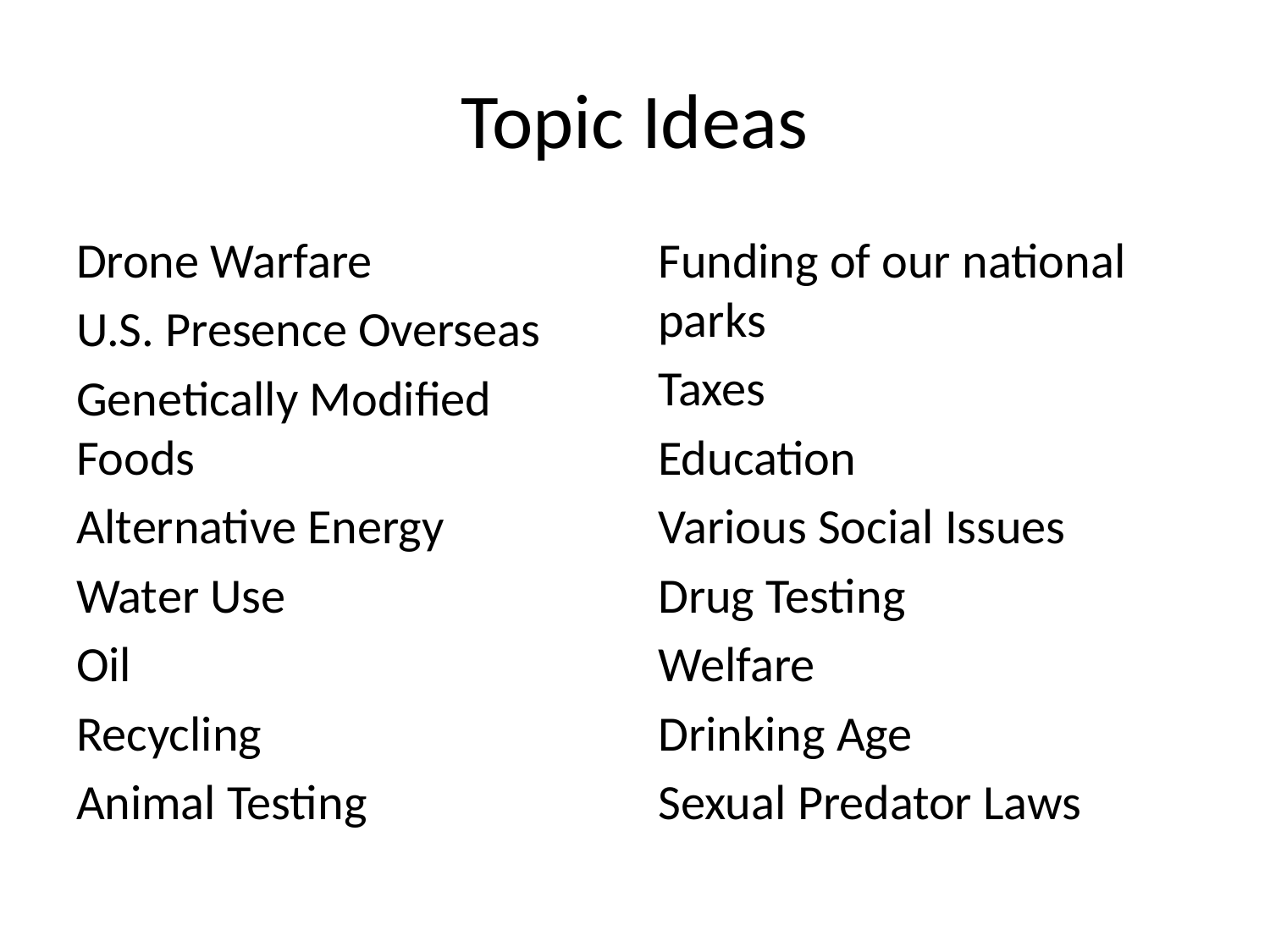

# Topic Ideas
Drone Warfare
U.S. Presence Overseas
Genetically Modified Foods
Alternative Energy
Water Use
Oil
Recycling
Animal Testing
Funding of our national parks
Taxes
Education
Various Social Issues
Drug Testing
Welfare
Drinking Age
Sexual Predator Laws